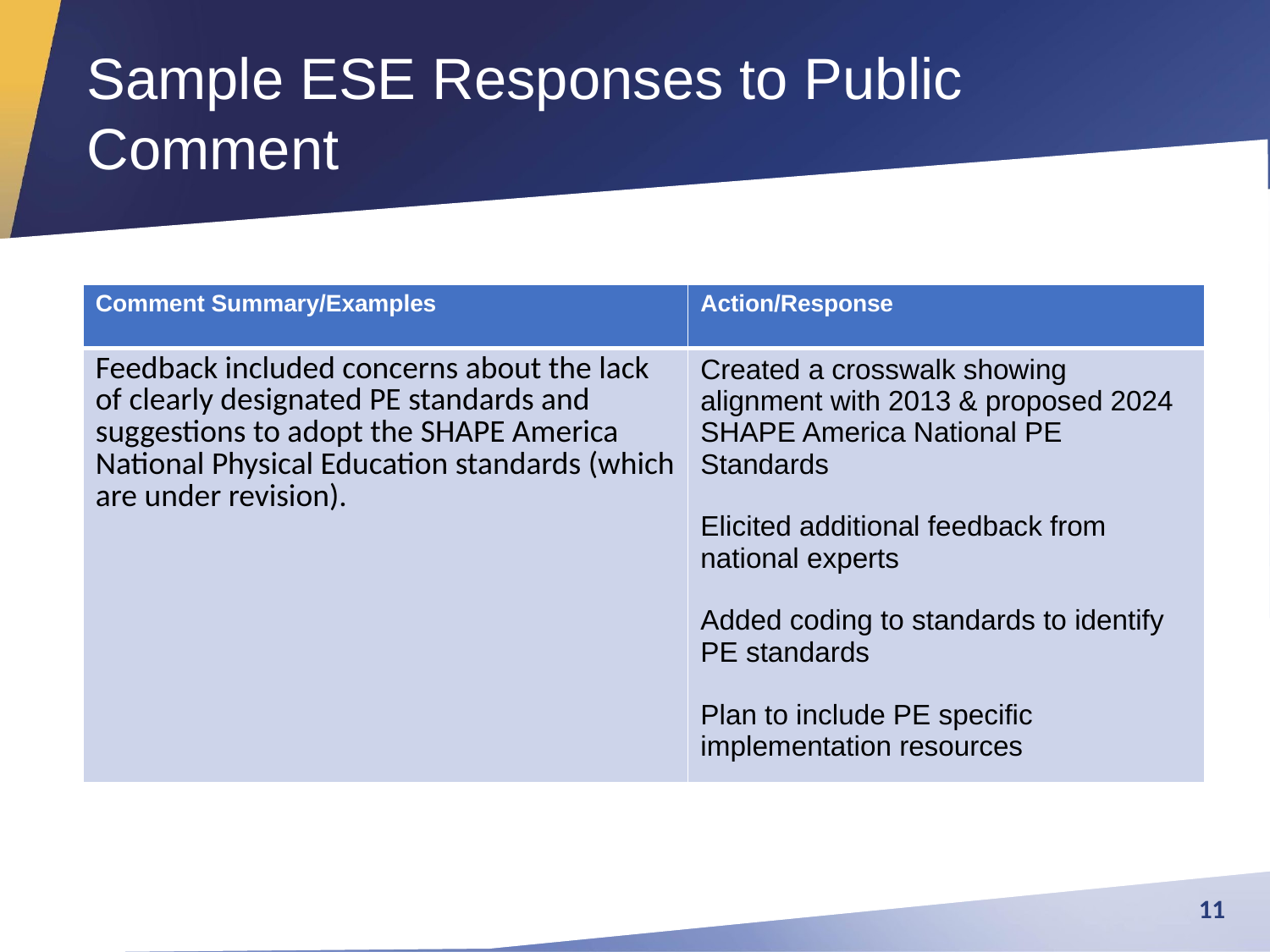

# Sample ESE Responses to Public Comment
| Comment Summary/Examples | Action/Response |
| --- | --- |
| Feedback included concerns about the lack of clearly designated PE standards and suggestions to adopt the SHAPE America National Physical Education standards (which are under revision). | Created a crosswalk showing alignment with 2013 & proposed 2024 SHAPE America National PE Standards Elicited additional feedback from national experts Added coding to standards to identify PE standards Plan to include PE specific implementation resources |